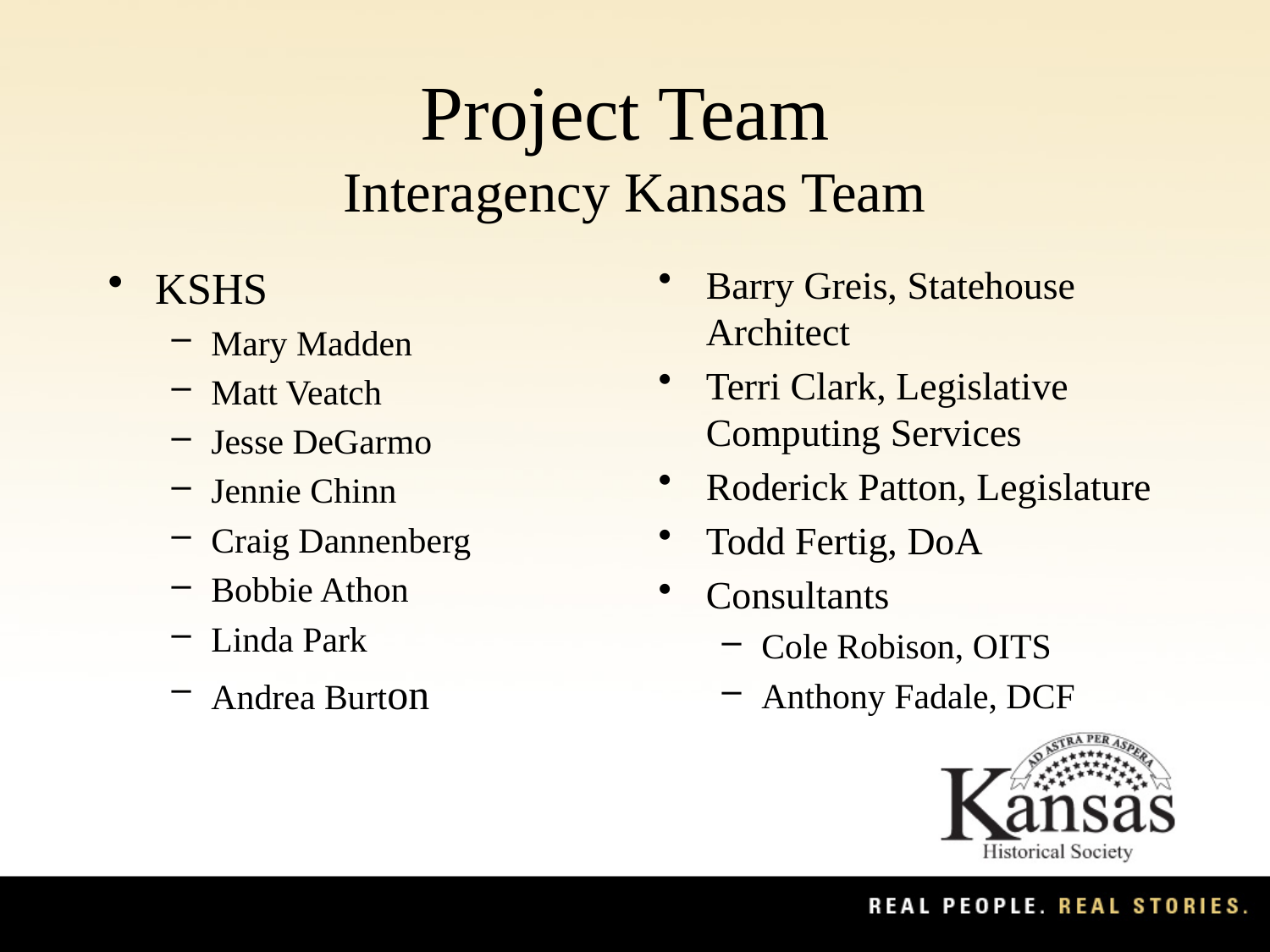

# Project Team Interagency Kansas Team
KSHS
Mary Madden
Matt Veatch
Jesse DeGarmo
Jennie Chinn
Craig Dannenberg
Bobbie Athon
Linda Park
Andrea Burton
Barry Greis, Statehouse Architect
Terri Clark, Legislative Computing Services
Roderick Patton, Legislature
Todd Fertig, DoA
Consultants
Cole Robison, OITS
Anthony Fadale, DCF